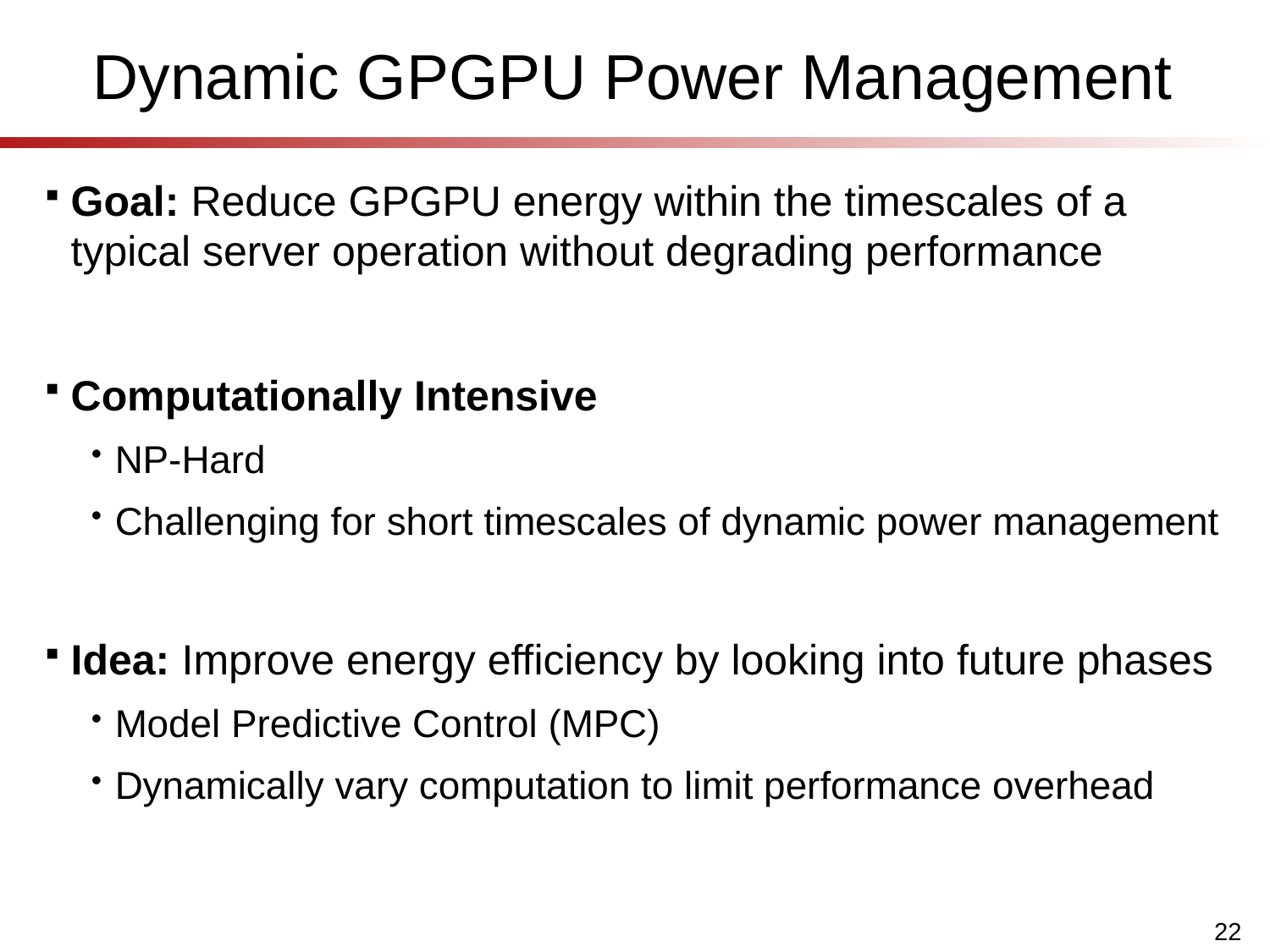

# Dynamic GPGPU Power Management
Goal: Reduce GPGPU energy within the timescales of a typical server operation without degrading performance

Computationally Intensive
NP-Hard
Challenging for short timescales of dynamic power management

Idea: Improve energy efficiency by looking into future phases
Model Predictive Control (MPC)
Dynamically vary computation to limit performance overhead